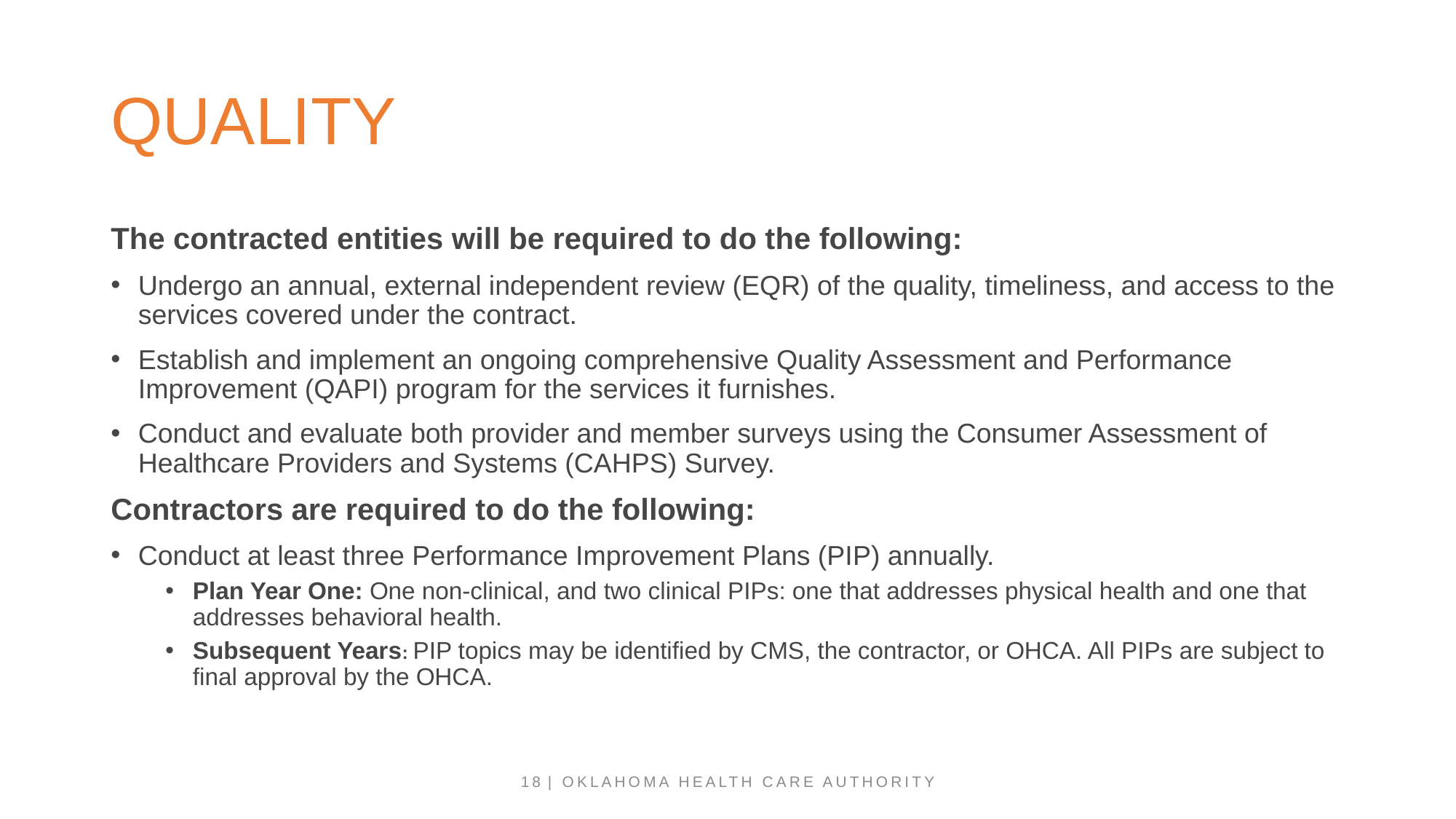

# quality
The contracted entities will be required to do the following:
Undergo an annual, external independent review (EQR) of the quality, timeliness, and access to the services covered under the contract.
Establish and implement an ongoing comprehensive Quality Assessment and Performance Improvement (QAPI) program for the services it furnishes.
Conduct and evaluate both provider and member surveys using the Consumer Assessment of Healthcare Providers and Systems (CAHPS) Survey.
Contractors are required to do the following:
Conduct at least three Performance Improvement Plans (PIP) annually.
Plan Year One: One non-clinical, and two clinical PIPs: one that addresses physical health and one that addresses behavioral health.
Subsequent Years: PIP topics may be identified by CMS, the contractor, or OHCA. All PIPs are subject to final approval by the OHCA.